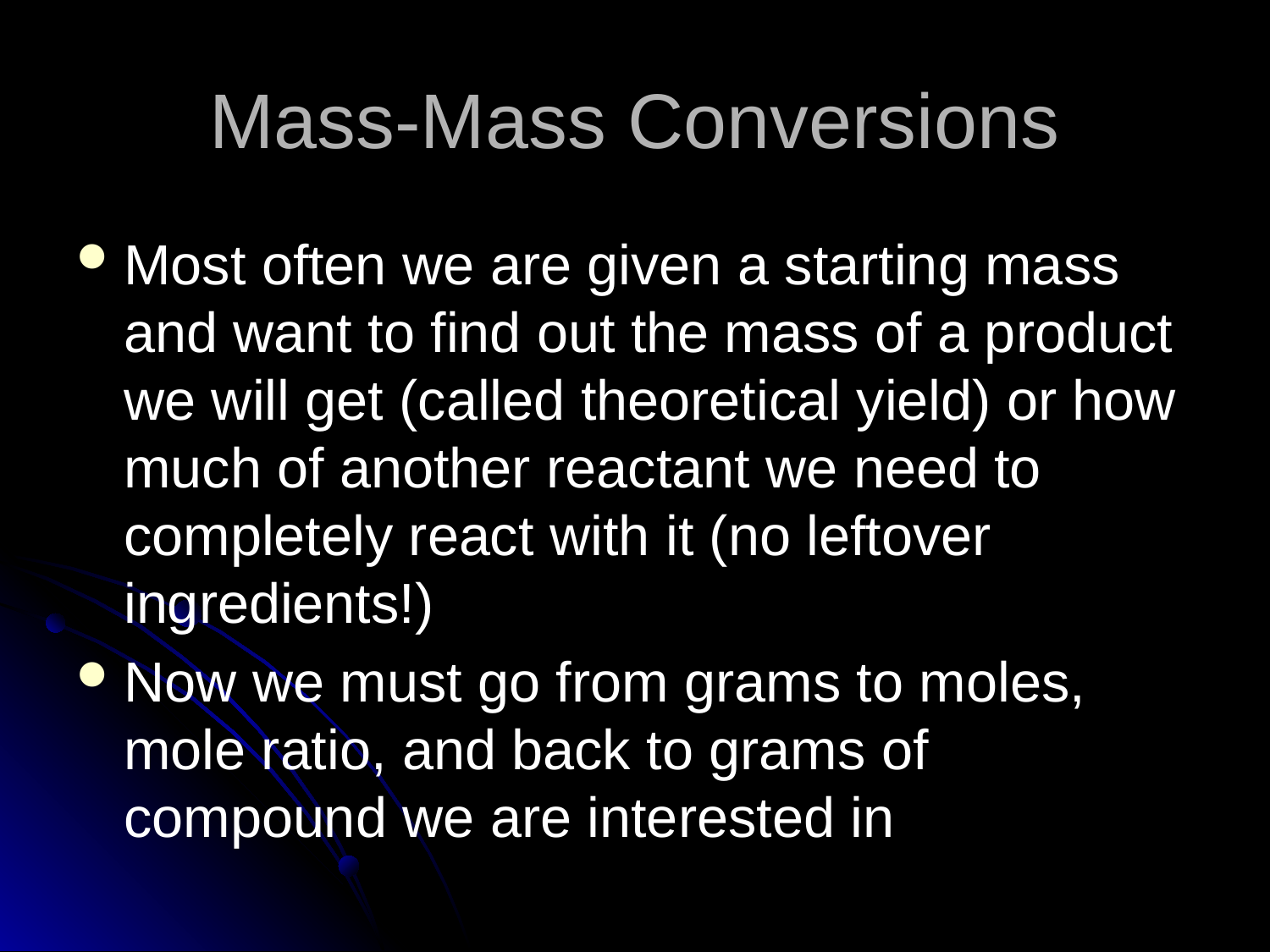

# Mass-Mass Conversions
Most often we are given a starting mass and want to find out the mass of a product we will get (called theoretical yield) or how much of another reactant we need to completely react with it (no leftover ingredients!)
Now we must go from grams to moles, mole ratio, and back to grams of compound we are interested in